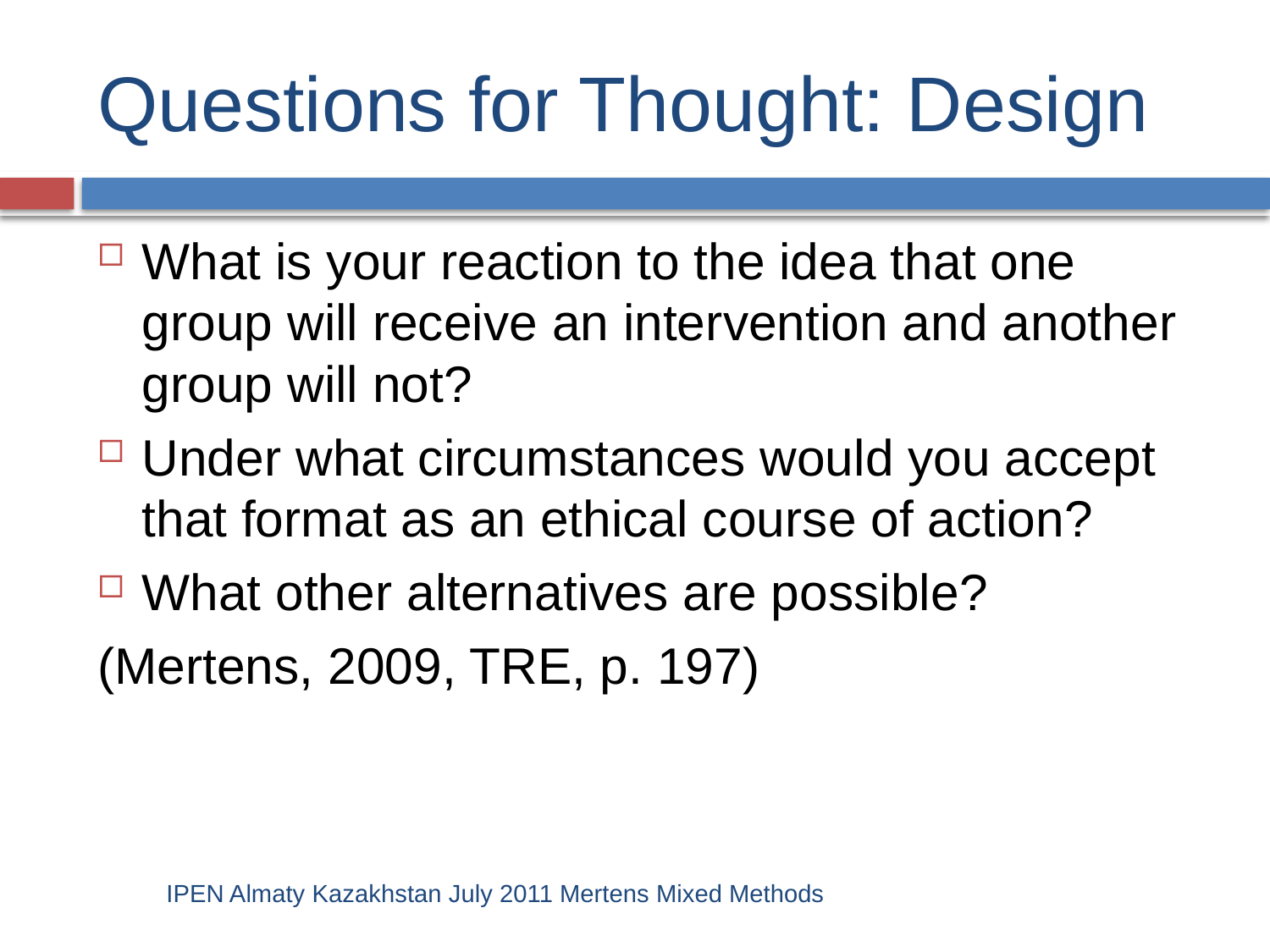

# Questions for Thought: Design
What is your reaction to the idea that one group will receive an intervention and another group will not?
Under what circumstances would you accept that format as an ethical course of action?
What other alternatives are possible?
(Mertens, 2009, TRE, p. 197)

IPEN Almaty Kazakhstan July 2011 Mertens Mixed Methods